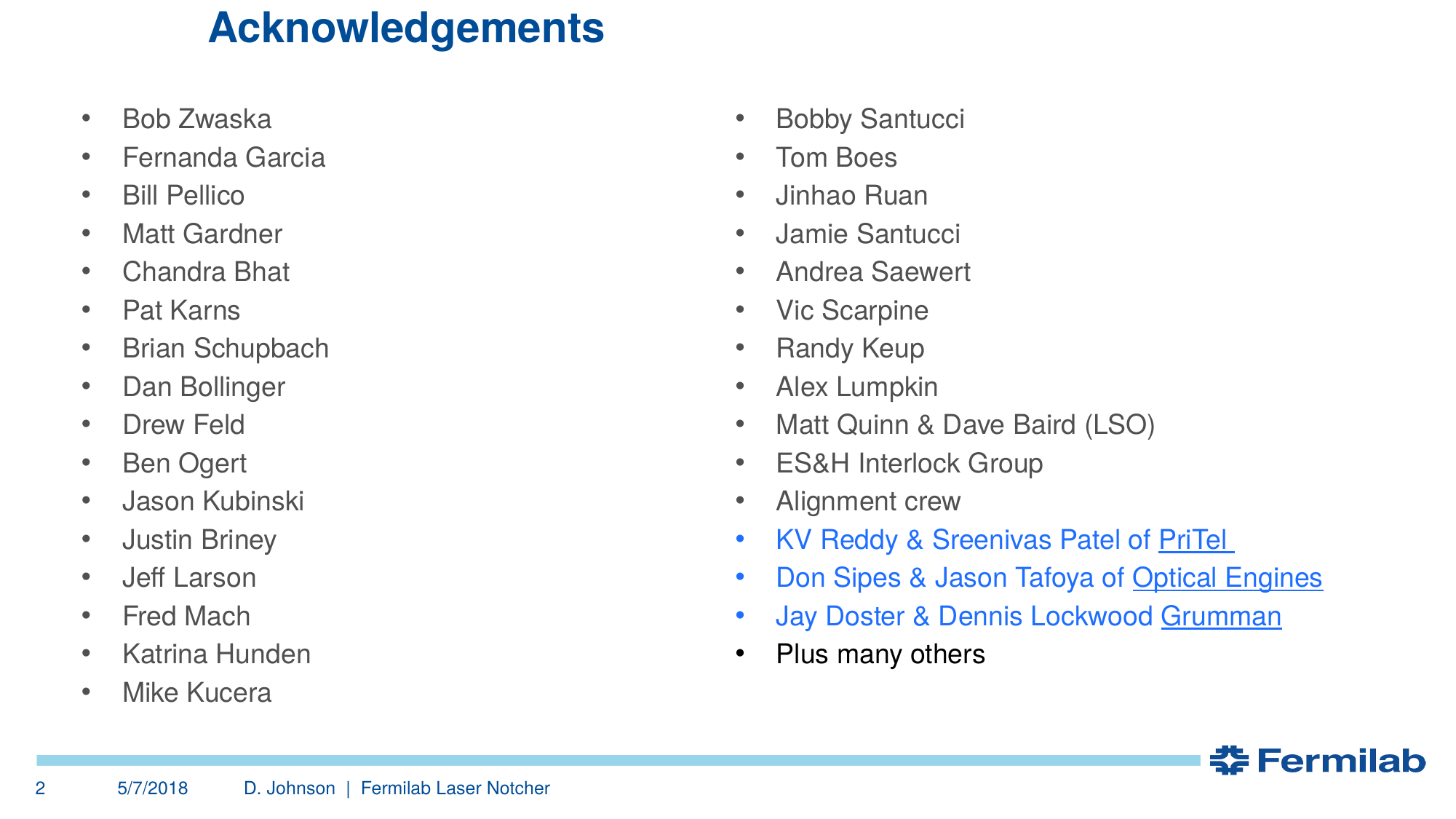

# Acknowledgements
Bob Zwaska
Fernanda Garcia
Bill Pellico
Matt Gardner
Chandra Bhat
Pat Karns
Brian Schupbach
Dan Bollinger
Drew Feld
Ben Ogert
Jason Kubinski
Justin Briney
Jeff Larson
Fred Mach
Katrina Hunden
Mike Kucera
Bobby Santucci
Tom Boes
Jinhao Ruan
Jamie Santucci
Andrea Saewert
Vic Scarpine
Randy Keup
Alex Lumpkin
Matt Quinn & Dave Baird (LSO)
ES&H Interlock Group
Alignment crew
KV Reddy & Sreenivas Patel of PriTel
Don Sipes & Jason Tafoya of Optical Engines
Jay Doster & Dennis Lockwood Grumman
Plus many others

5/7/2018
2
D. Johnson  |  Fermilab Laser Notcher